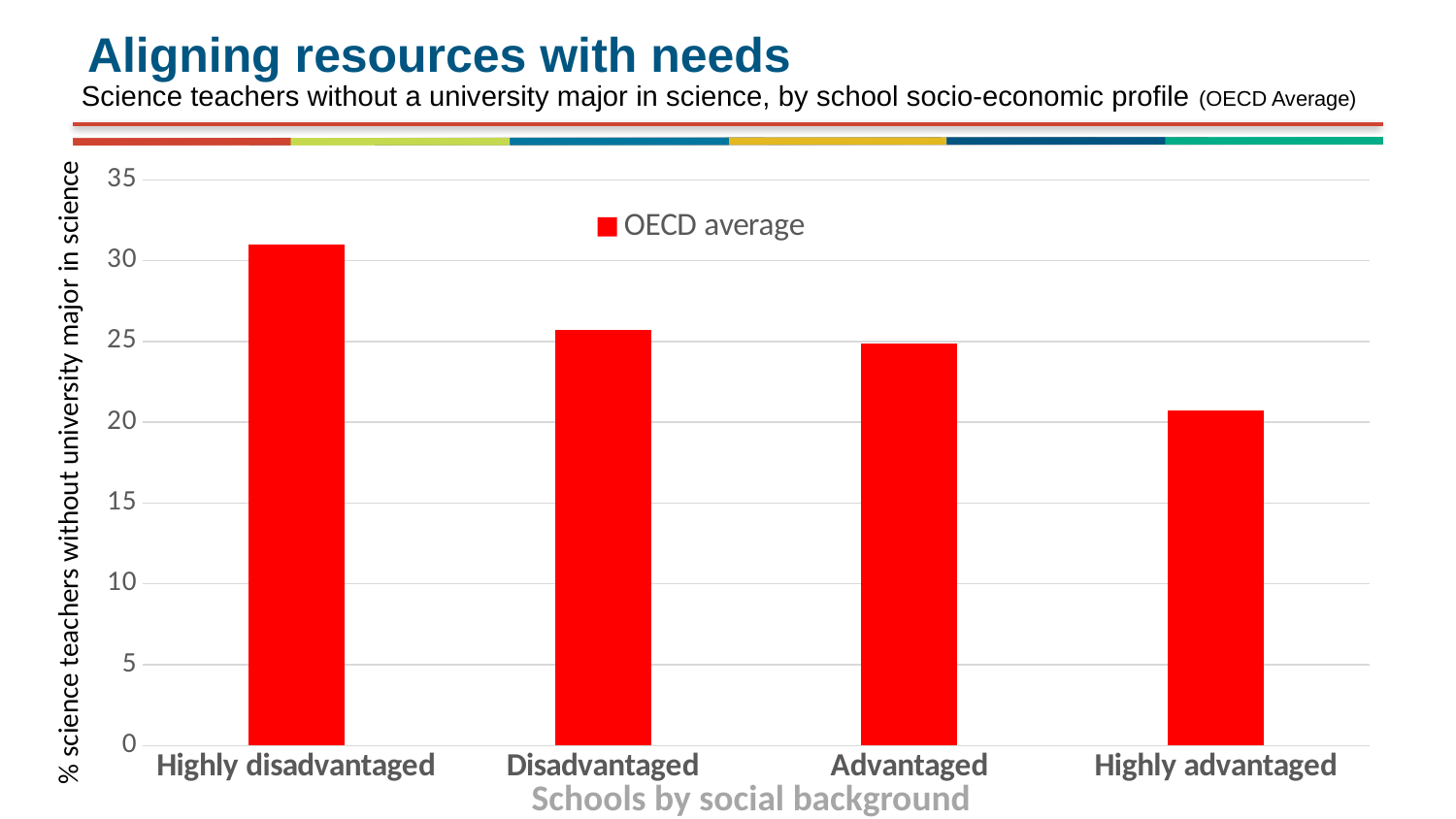

# Aligning resources with needs
Science teachers without a university major in science, by school socio-economic profile (OECD Average)

### Chart

| Category | OECD average |
|---|---|
| Highly disadvantaged | 31.0 |
| Disadvantaged | 25.700000000000003 |
| Advantaged | 24.900000000000006 |
| Highly advantaged | 20.700000000000003 |
% science teachers without university major in science
Schools by social background